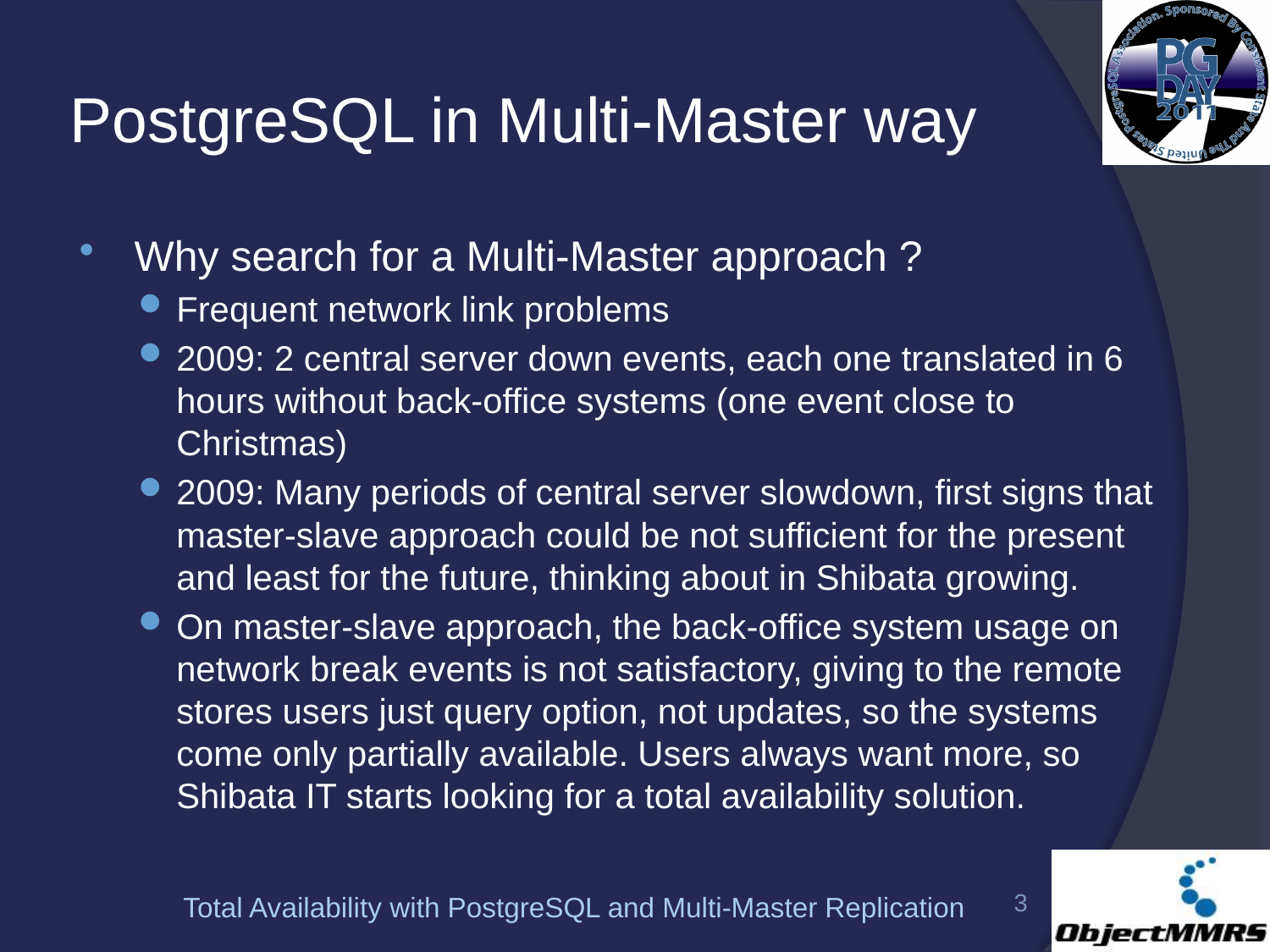

# PostgreSQL in Multi-Master way
Why search for a Multi-Master approach ?
Frequent network link problems
2009: 2 central server down events, each one translated in 6 hours without back-office systems (one event close to Christmas)
2009: Many periods of central server slowdown, first signs that master-slave approach could be not sufficient for the present and least for the future, thinking about in Shibata growing.
On master-slave approach, the back-office system usage on network break events is not satisfactory, giving to the remote stores users just query option, not updates, so the systems come only partially available. Users always want more, so Shibata IT starts looking for a total availability solution.
3